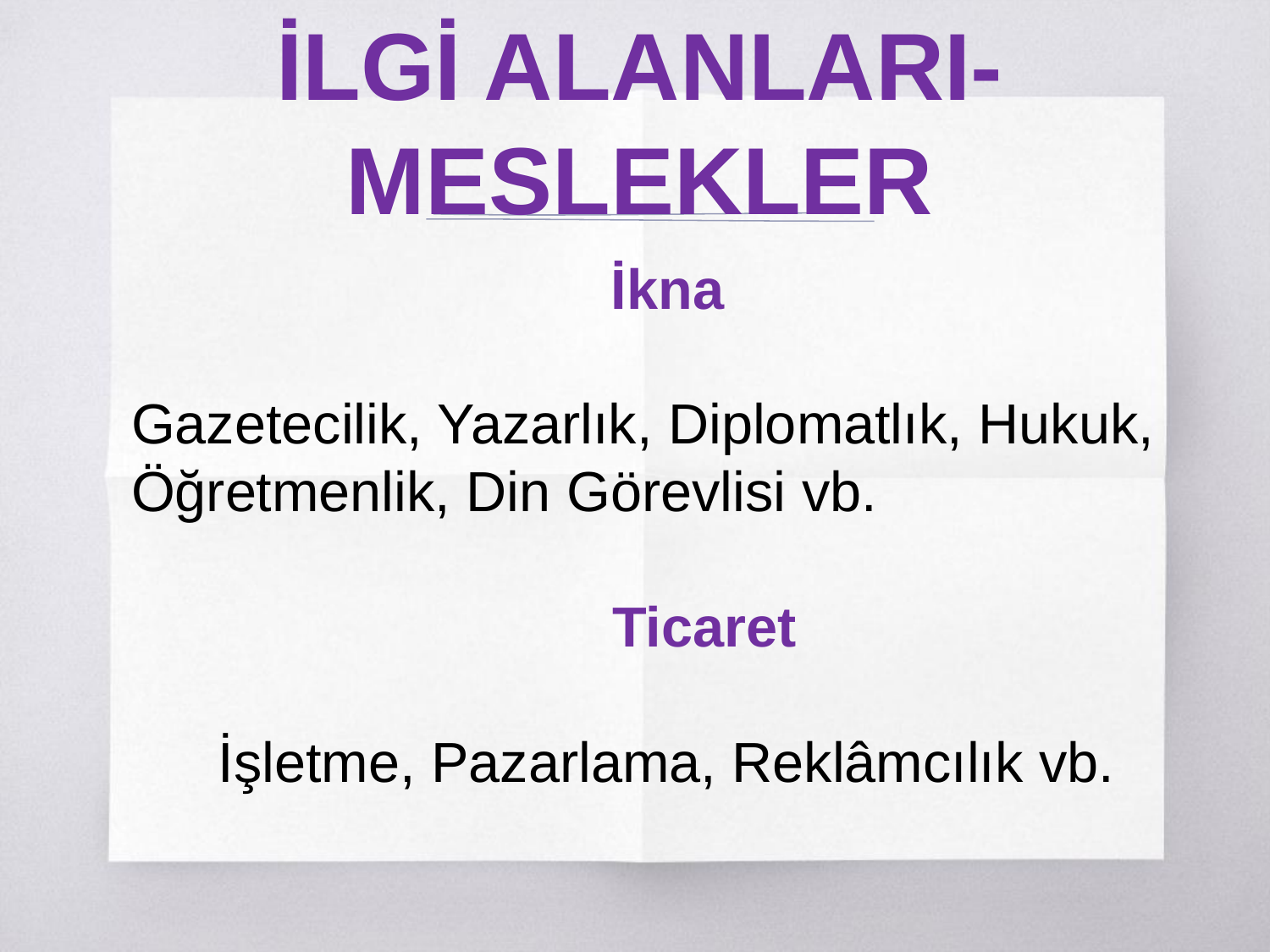

# İLGİ ALANLARI-MESLEKLER
İkna

Gazetecilik, Yazarlık, Diplomatlık, Hukuk, Öğretmenlik, Din Görevlisi vb.

Ticaret

İşletme, Pazarlama, Reklâmcılık vb.